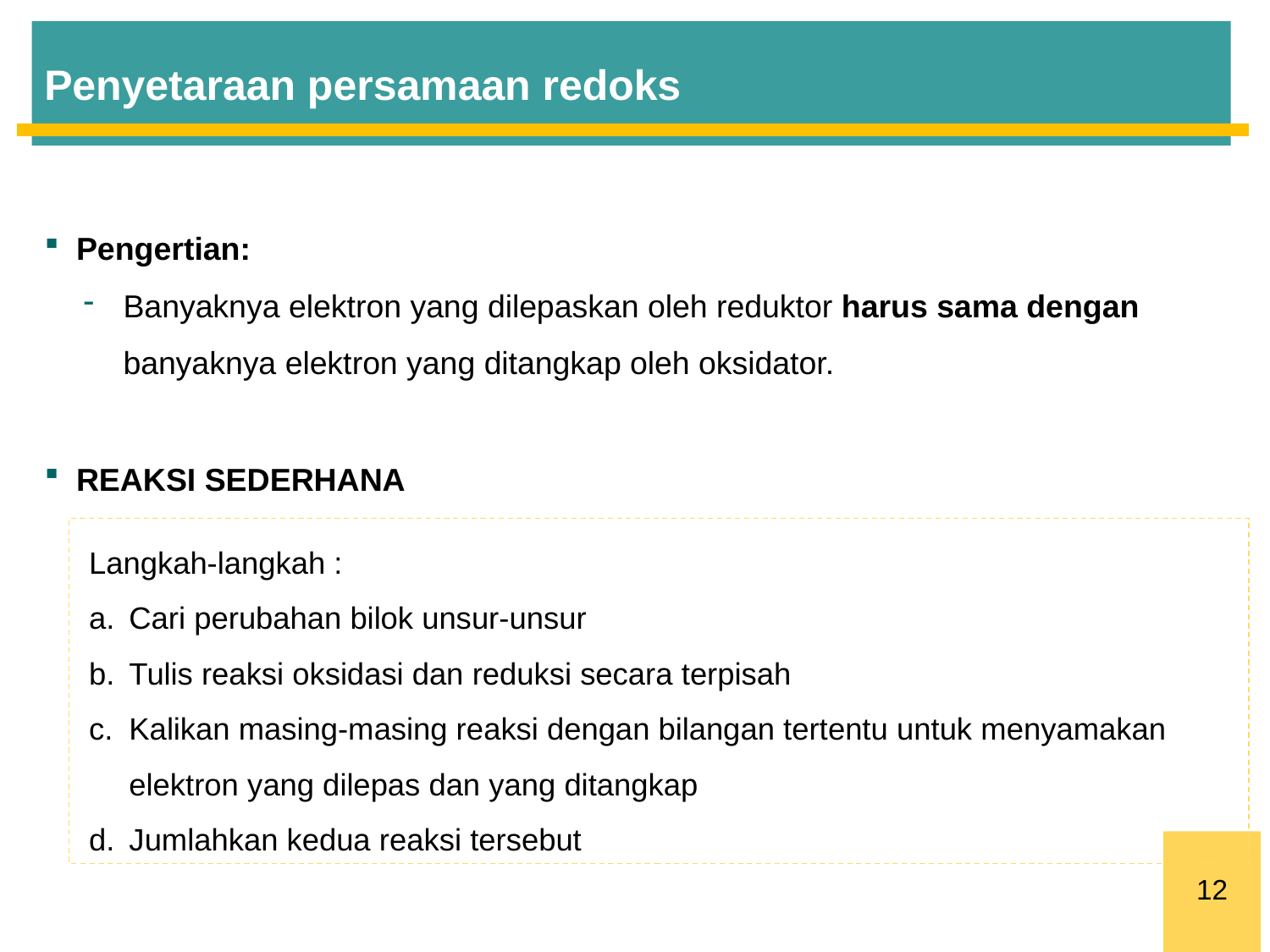

Penyetaraan persamaan redoks

Pengertian:
Banyaknya elektron yang dilepaskan oleh reduktor harus sama dengan banyaknya elektron yang ditangkap oleh oksidator.
REAKSI SEDERHANA
Langkah-langkah :
Cari perubahan bilok unsur-unsur
Tulis reaksi oksidasi dan reduksi secara terpisah
Kalikan masing-masing reaksi dengan bilangan tertentu untuk menyamakan elektron yang dilepas dan yang ditangkap
Jumlahkan kedua reaksi tersebut

12